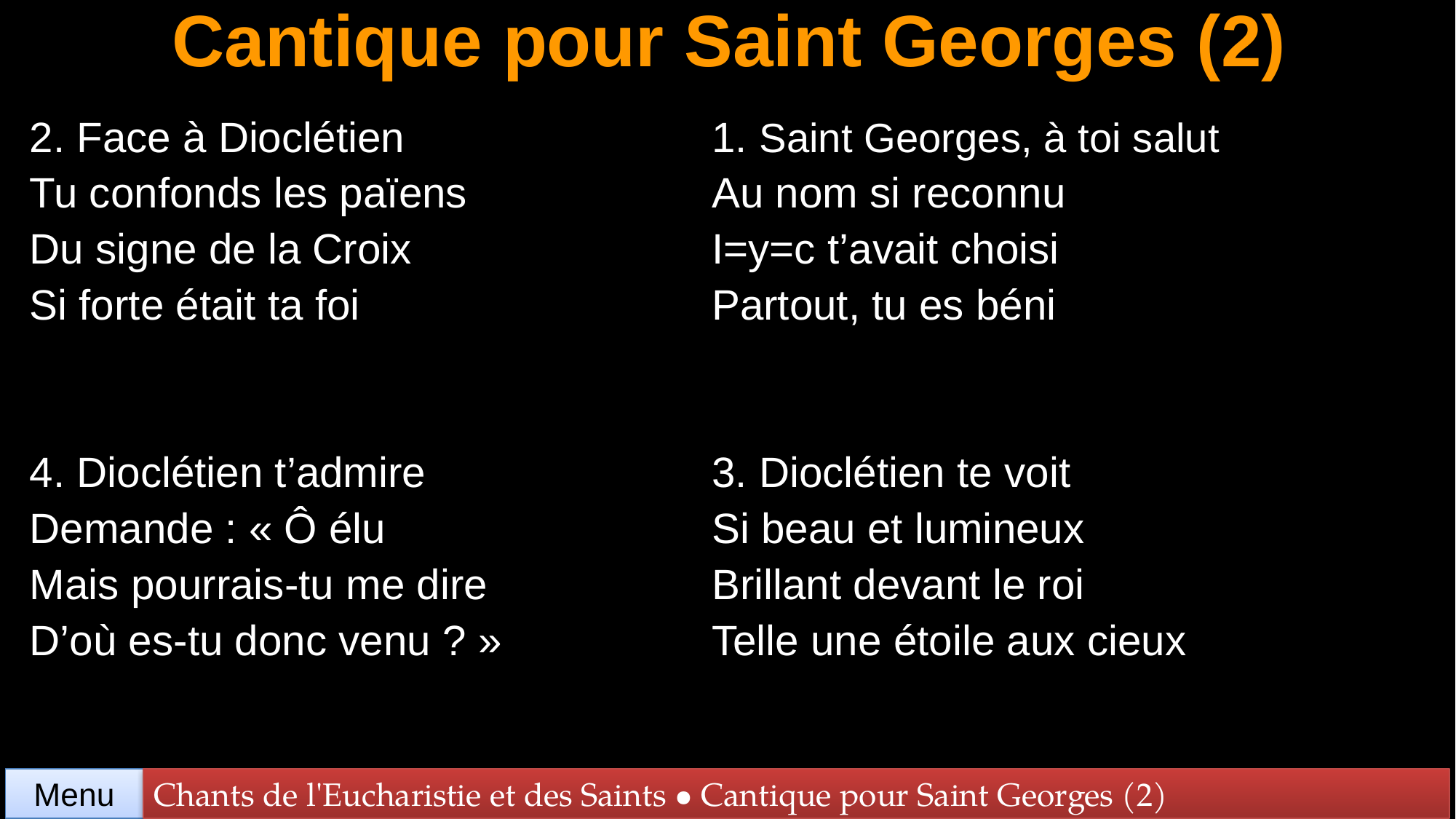

# Cantique pour Saint Georges (2)
| 2. Face à Dioclétien Tu confonds les païens Du signe de la Croix Si forte était ta foi | 1. Saint Georges, à toi salut Au nom si reconnu I=y=c t’avait choisi Partout, tu es béni |
| --- | --- |
| 4. Dioclétien t’admire Demande : « Ô élu Mais pourrais-tu me dire D’où es-tu donc venu ? » | 3. Dioclétien te voit Si beau et lumineux Brillant devant le roi Telle une étoile aux cieux |

Chants de l'Eucharistie et des Saints • Cantique pour Saint Georges (2)
Menu